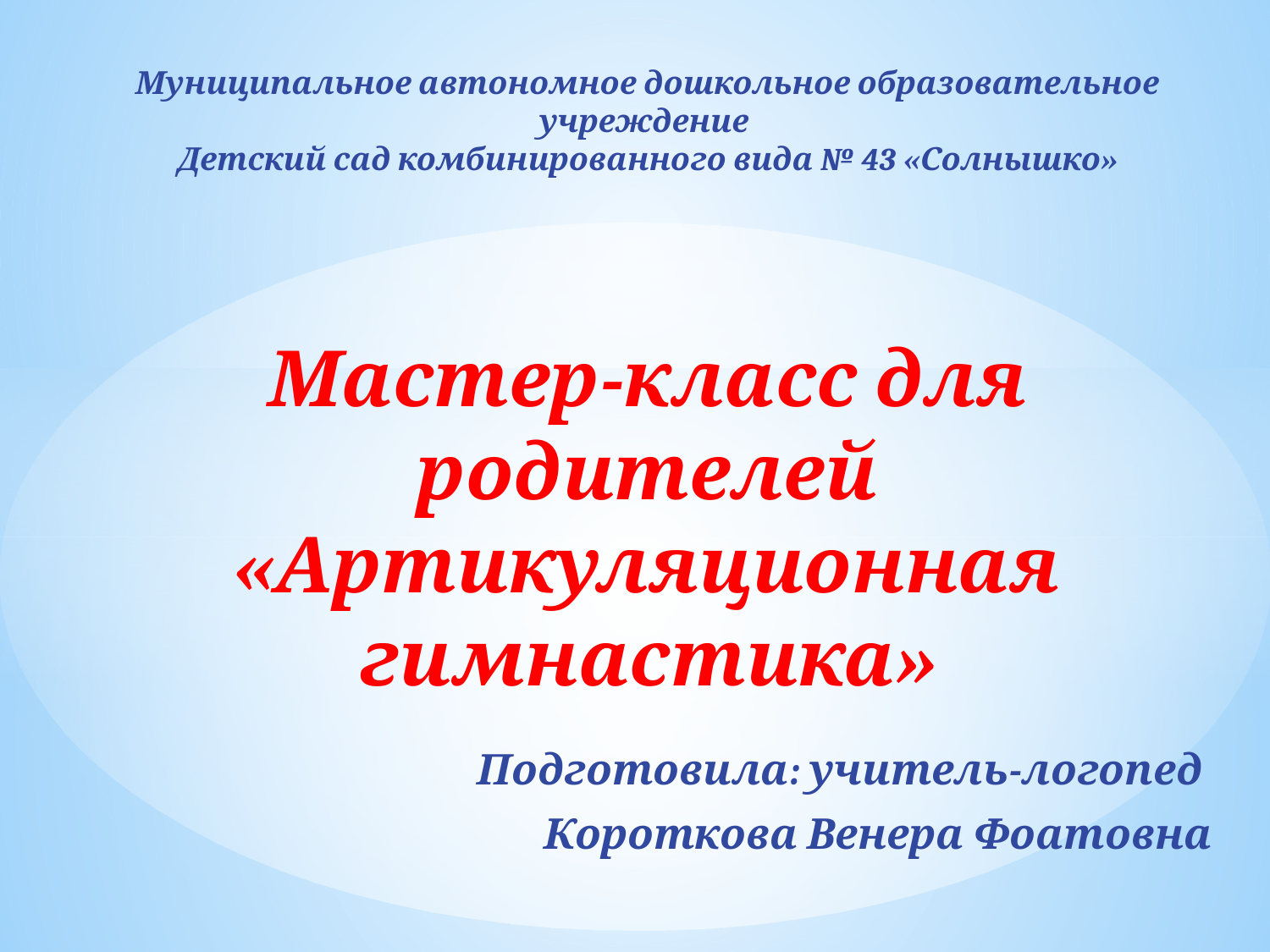

# Муниципальное автономное дошкольное образовательное учреждение Детский сад комбинированного вида № 43 «Солнышко» Мастер-класс для родителей «Артикуляционная гимнастика»
Подготовила: учитель-логопед
Короткова Венера Фоатовна